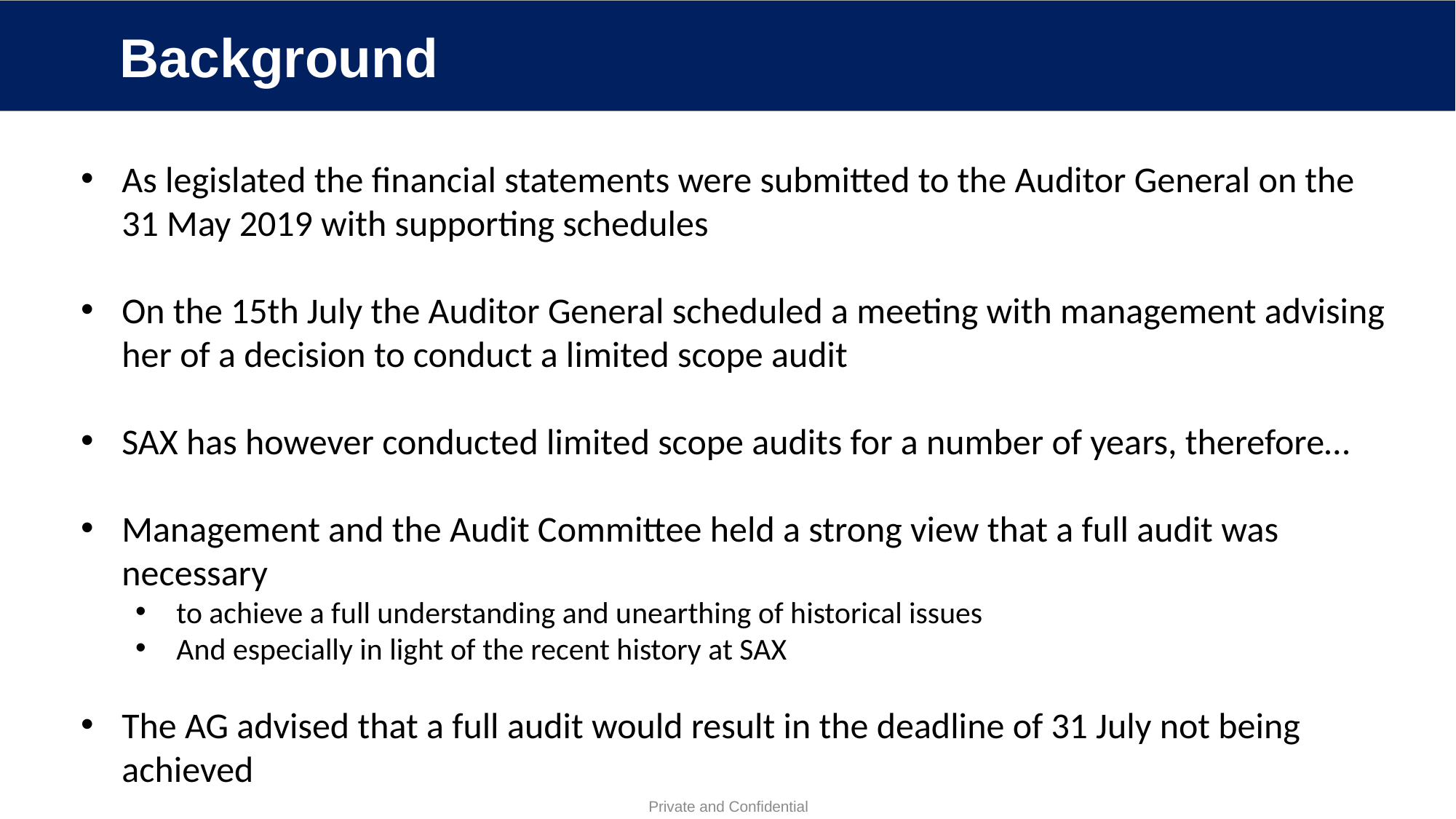

Background

As legislated the financial statements were submitted to the Auditor General on the 31 May 2019 with supporting schedules

On the 15th July the Auditor General scheduled a meeting with management advising her of a decision to conduct a limited scope audit

SAX has however conducted limited scope audits for a number of years, therefore…

Management and the Audit Committee held a strong view that a full audit was necessary
to achieve a full understanding and unearthing of historical issues
And especially in light of the recent history at SAX

The AG advised that a full audit would result in the deadline of 31 July not being achieved

Private and Confidential